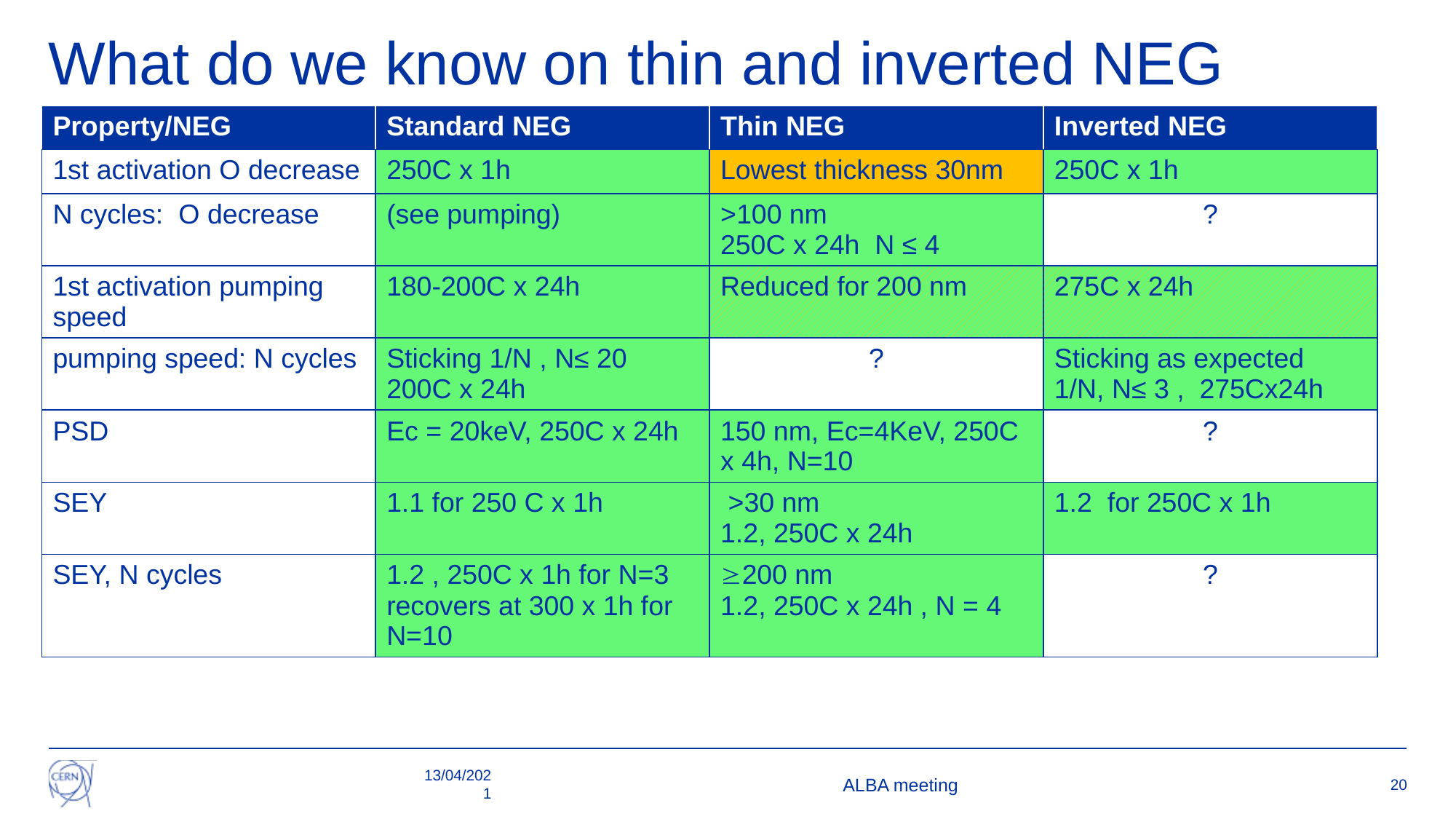

# What do we know on thin and inverted NEG
| Property/NEG | Standard NEG | Thin NEG | Inverted NEG |
| --- | --- | --- | --- |
| 1st activation O decrease | 250C x 1h | Lowest thickness 30nm | 250C x 1h |
| N cycles: O decrease | (see pumping) | >100 nm 250C x 24h N ≤ 4 | ? |
| 1st activation pumping speed | 180-200C x 24h | Reduced for 200 nm | 275C x 24h |
| pumping speed: N cycles | Sticking 1/N , N≤ 20 200C x 24h | ? | Sticking as expected 1/N, N≤ 3 , 275Cx24h |
| PSD | Ec = 20keV, 250C x 24h | 150 nm, Ec=4KeV, 250C x 4h, N=10 | ? |
| SEY | 1.1 for 250 C x 1h | >30 nm 1.2, 250C x 24h | 1.2 for 250C x 1h |
| SEY, N cycles | 1.2 , 250C x 1h for N=3 recovers at 300 x 1h for N=10 | ≥200 nm 1.2, 250C x 24h , N = 4 | ? |
13/04/2021
ALBA meeting
20